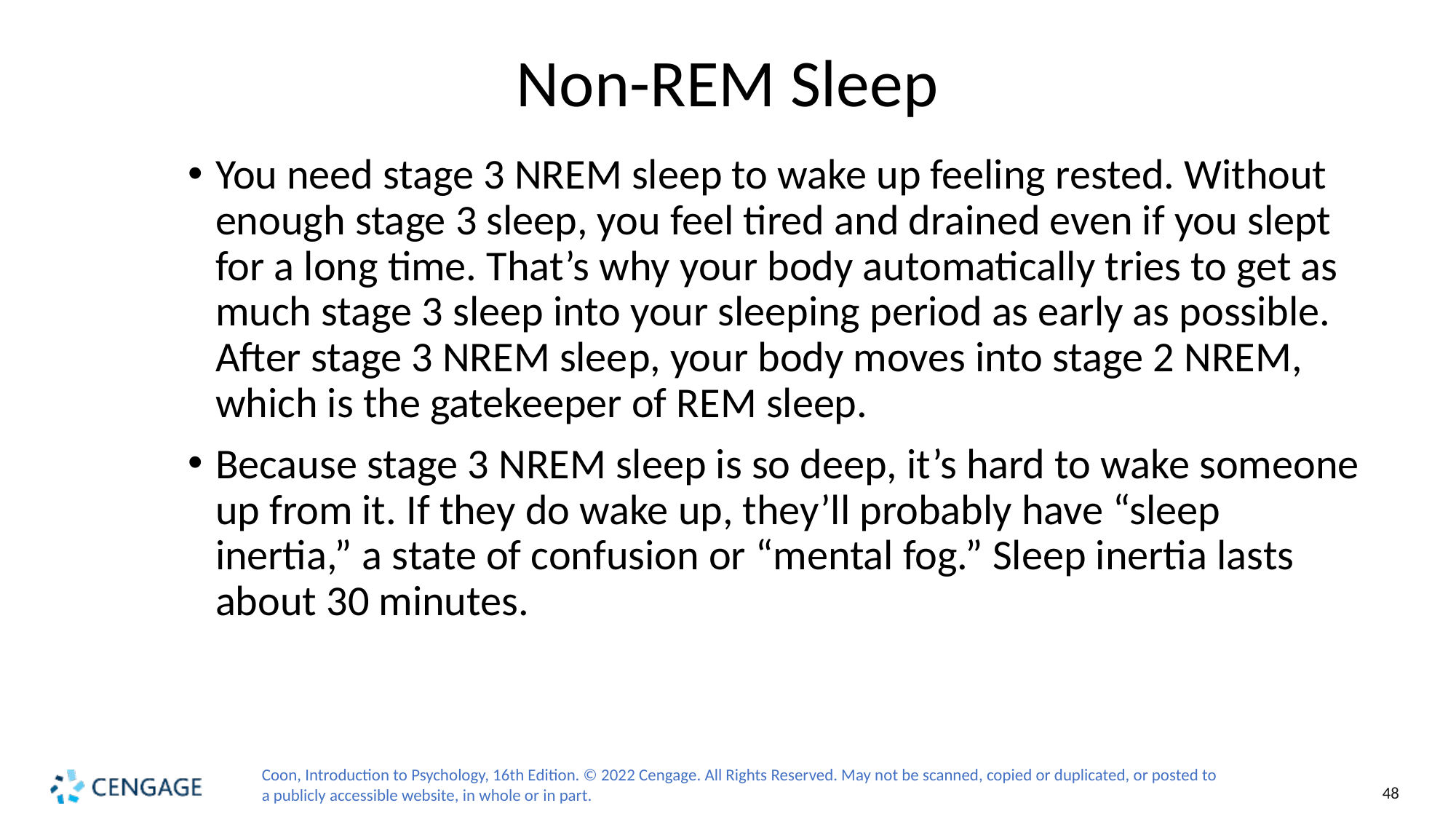

# Non-REM Sleep
You need stage 3 NREM sleep to wake up feeling rested. Without enough stage 3 sleep, you feel tired and drained even if you slept for a long time. That’s why your body automatically tries to get as much stage 3 sleep into your sleeping period as early as possible. After stage 3 NREM sleep, your body moves into stage 2 NREM, which is the gatekeeper of REM sleep.
Because stage 3 NREM sleep is so deep, it’s hard to wake someone up from it. If they do wake up, they’ll probably have “sleep inertia,” a state of confusion or “mental fog.” Sleep inertia lasts about 30 minutes.